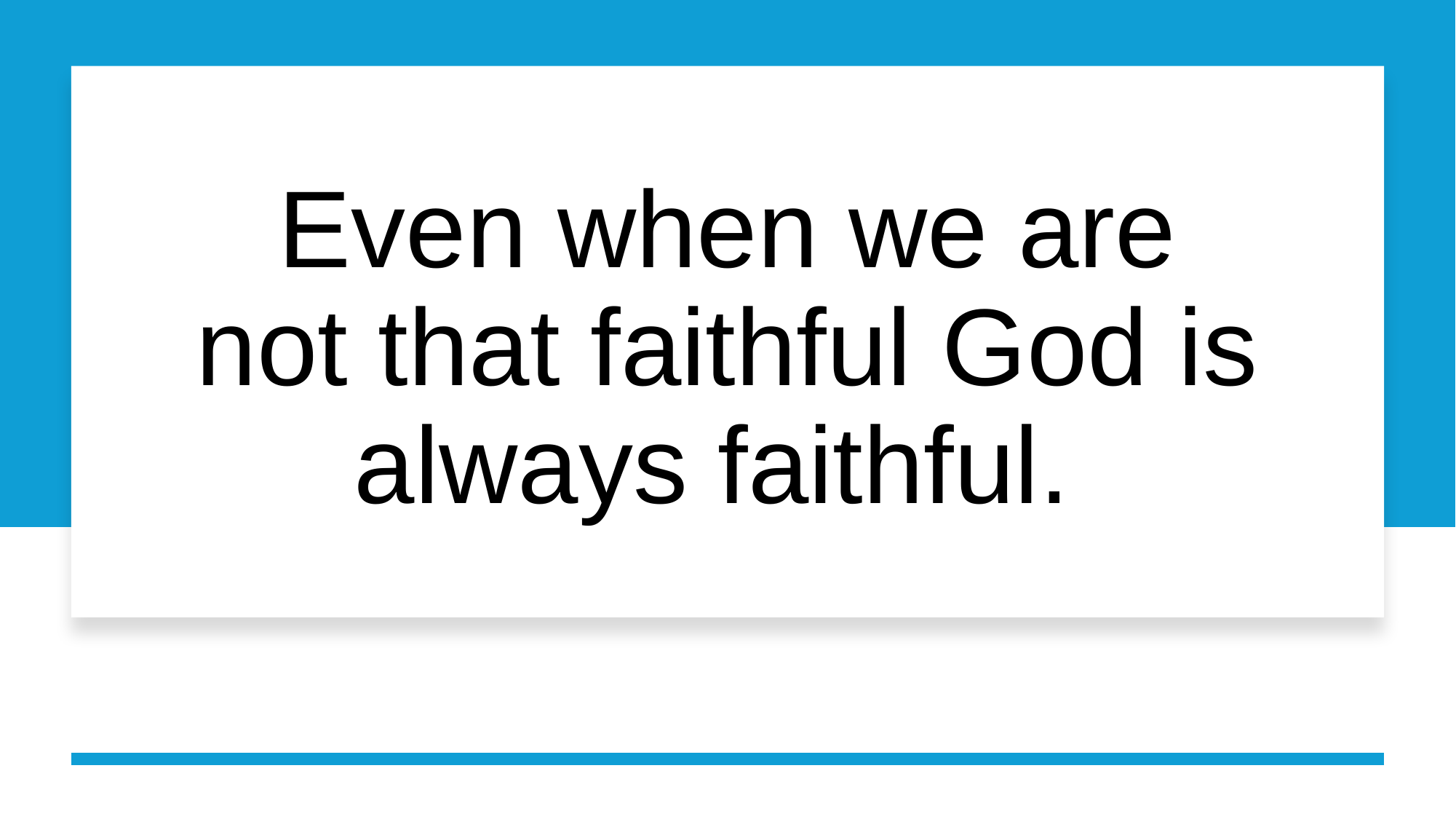

# Even when we are not that faithful God is always faithful.